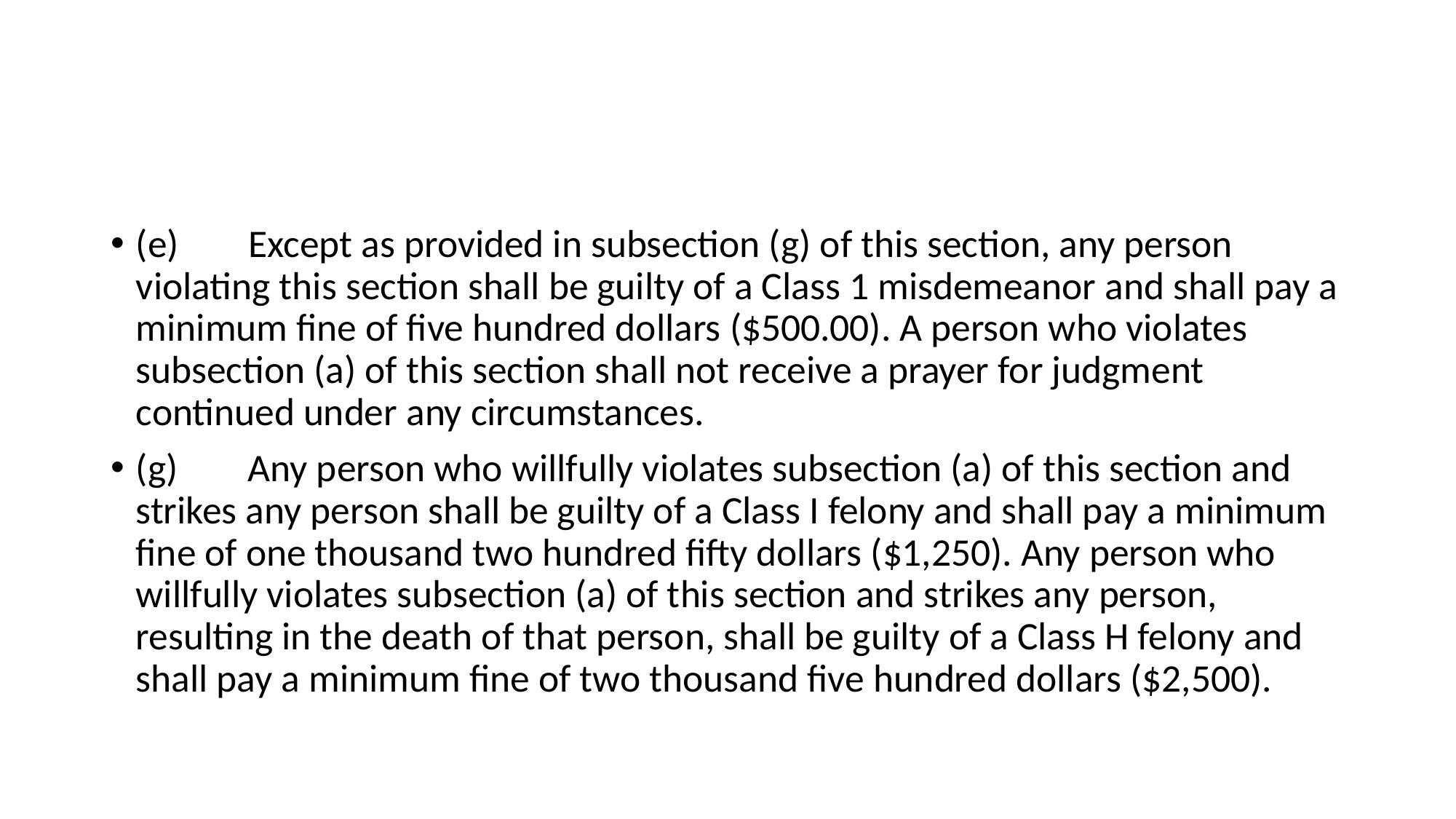

#
(e)        Except as provided in subsection (g) of this section, any person violating this section shall be guilty of a Class 1 misdemeanor and shall pay a minimum fine of five hundred dollars ($500.00). A person who violates subsection (a) of this section shall not receive a prayer for judgment continued under any circumstances.
(g)        Any person who willfully violates subsection (a) of this section and strikes any person shall be guilty of a Class I felony and shall pay a minimum fine of one thousand two hundred fifty dollars ($1,250). Any person who willfully violates subsection (a) of this section and strikes any person, resulting in the death of that person, shall be guilty of a Class H felony and shall pay a minimum fine of two thousand five hundred dollars ($2,500).